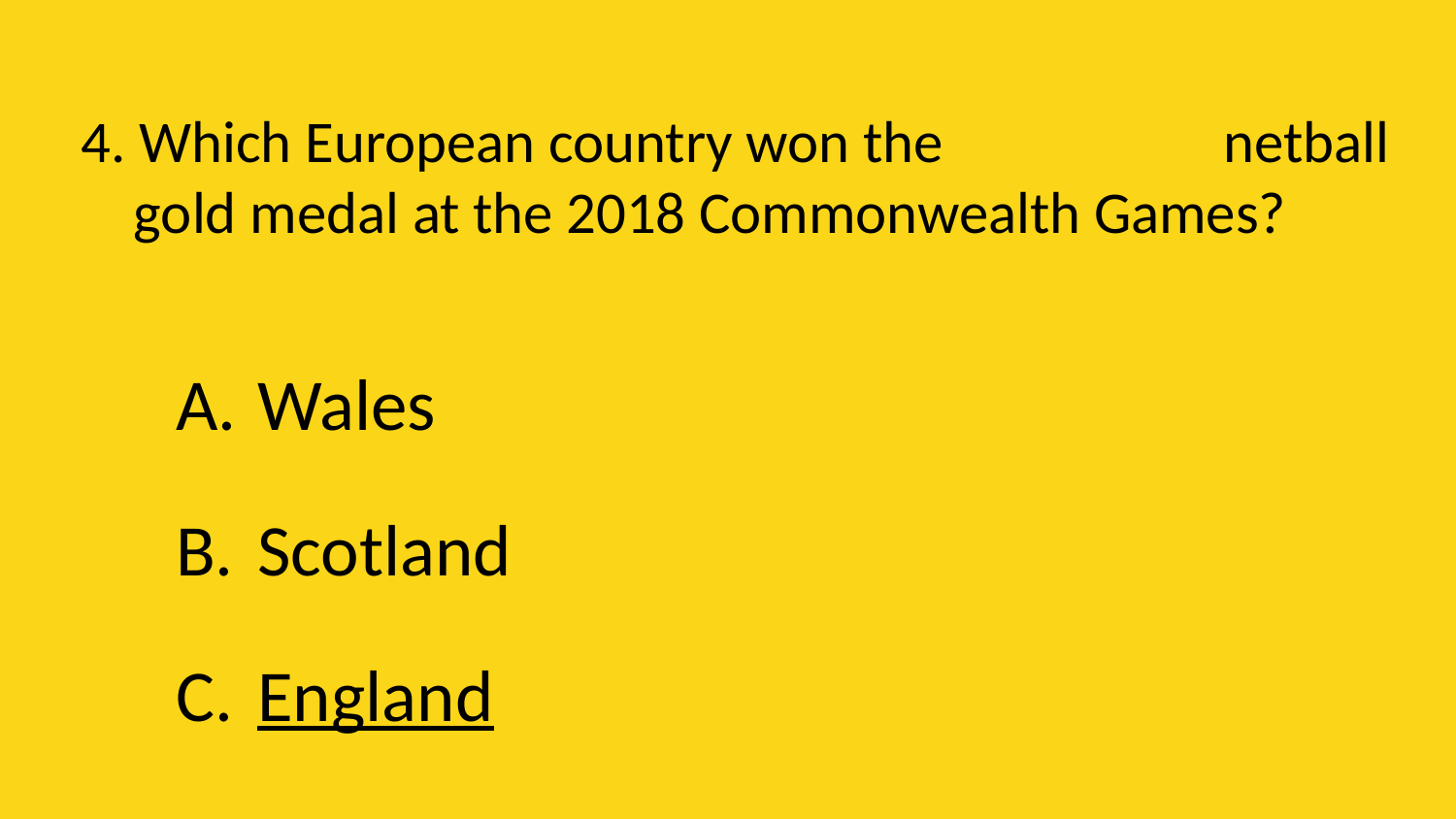

# 4. Which European country won the                     netball gold medal at the 2018 Commonwealth Games?
Wales
Scotland
England